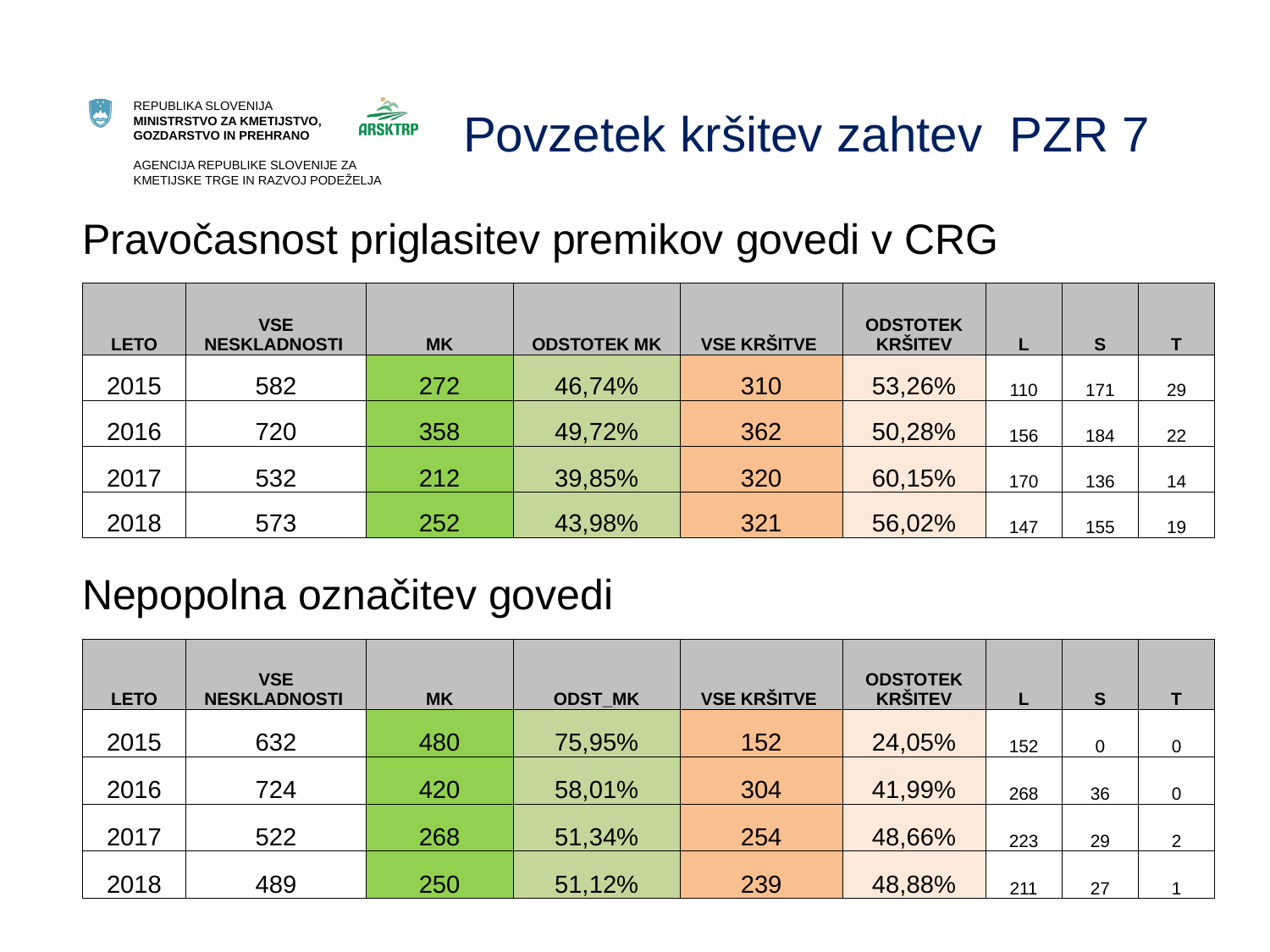

# Povzetek kršitev zahtev  PZR 7 Pravočasnost priglasitev premikov govedi v CRG Nepopolna označitev govedi
| LETO | VSE NESKLADNOSTI | MK | ODSTOTEK MK | VSE KRŠITVE | ODSTOTEK KRŠITEV | L | S | T |
| --- | --- | --- | --- | --- | --- | --- | --- | --- |
| 2015 | 582 | 272 | 46,74% | 310 | 53,26% | 110 | 171 | 29 |
| 2016 | 720 | 358 | 49,72% | 362 | 50,28% | 156 | 184 | 22 |
| 2017 | 532 | 212 | 39,85% | 320 | 60,15% | 170 | 136 | 14 |
| 2018 | 573 | 252 | 43,98% | 321 | 56,02% | 147 | 155 | 19 |
| LETO | VSE NESKLADNOSTI | MK | ODST\_MK | VSE KRŠITVE | ODSTOTEK KRŠITEV | L | S | T |
| --- | --- | --- | --- | --- | --- | --- | --- | --- |
| 2015 | 632 | 480 | 75,95% | 152 | 24,05% | 152 | 0 | 0 |
| 2016 | 724 | 420 | 58,01% | 304 | 41,99% | 268 | 36 | 0 |
| 2017 | 522 | 268 | 51,34% | 254 | 48,66% | 223 | 29 | 2 |
| 2018 | 489 | 250 | 51,12% | 239 | 48,88% | 211 | 27 | 1 |